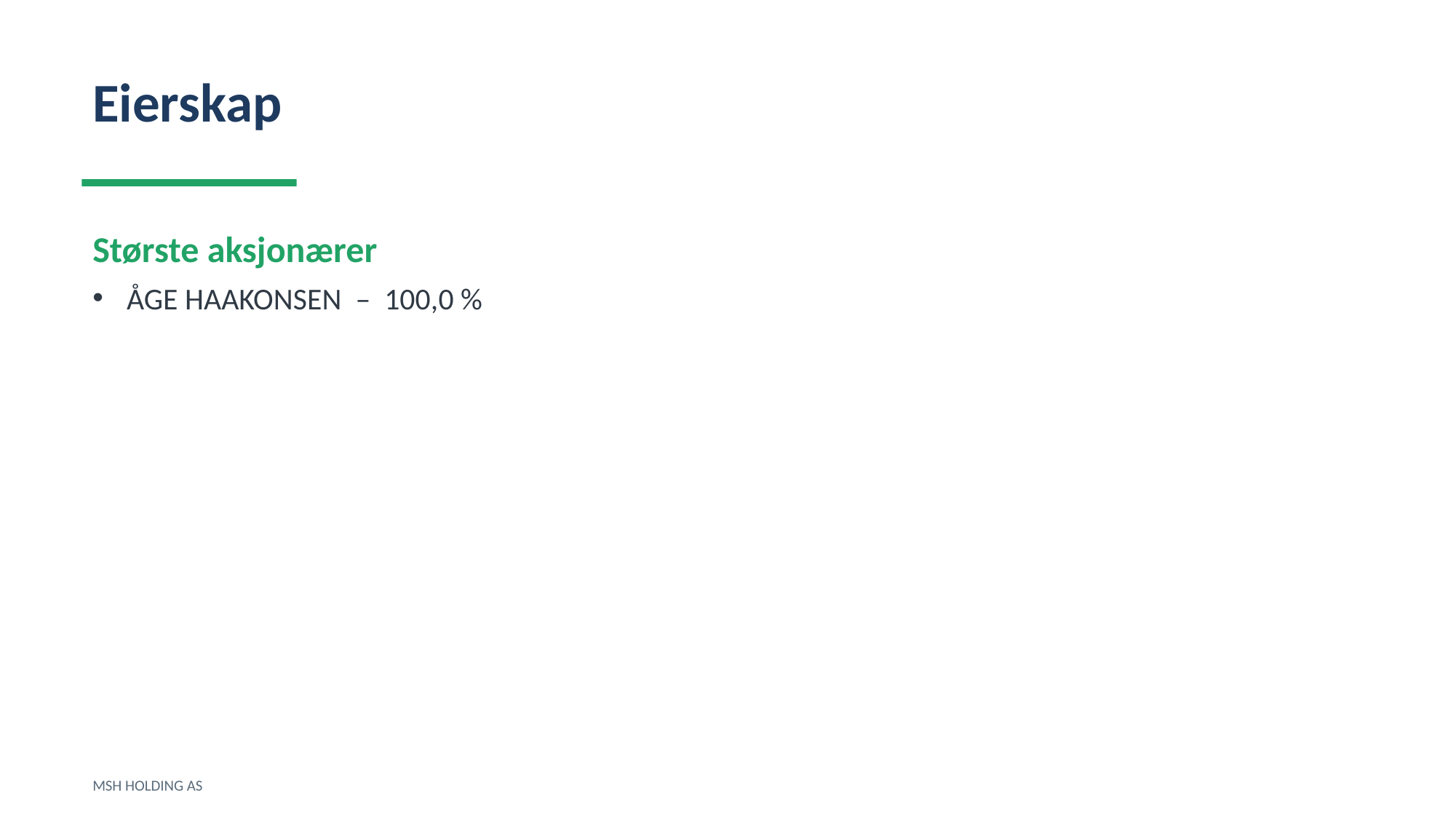

Eierskap

Største aksjonærer
ÅGE HAAKONSEN  –  100,0 %
MSH HOLDING AS